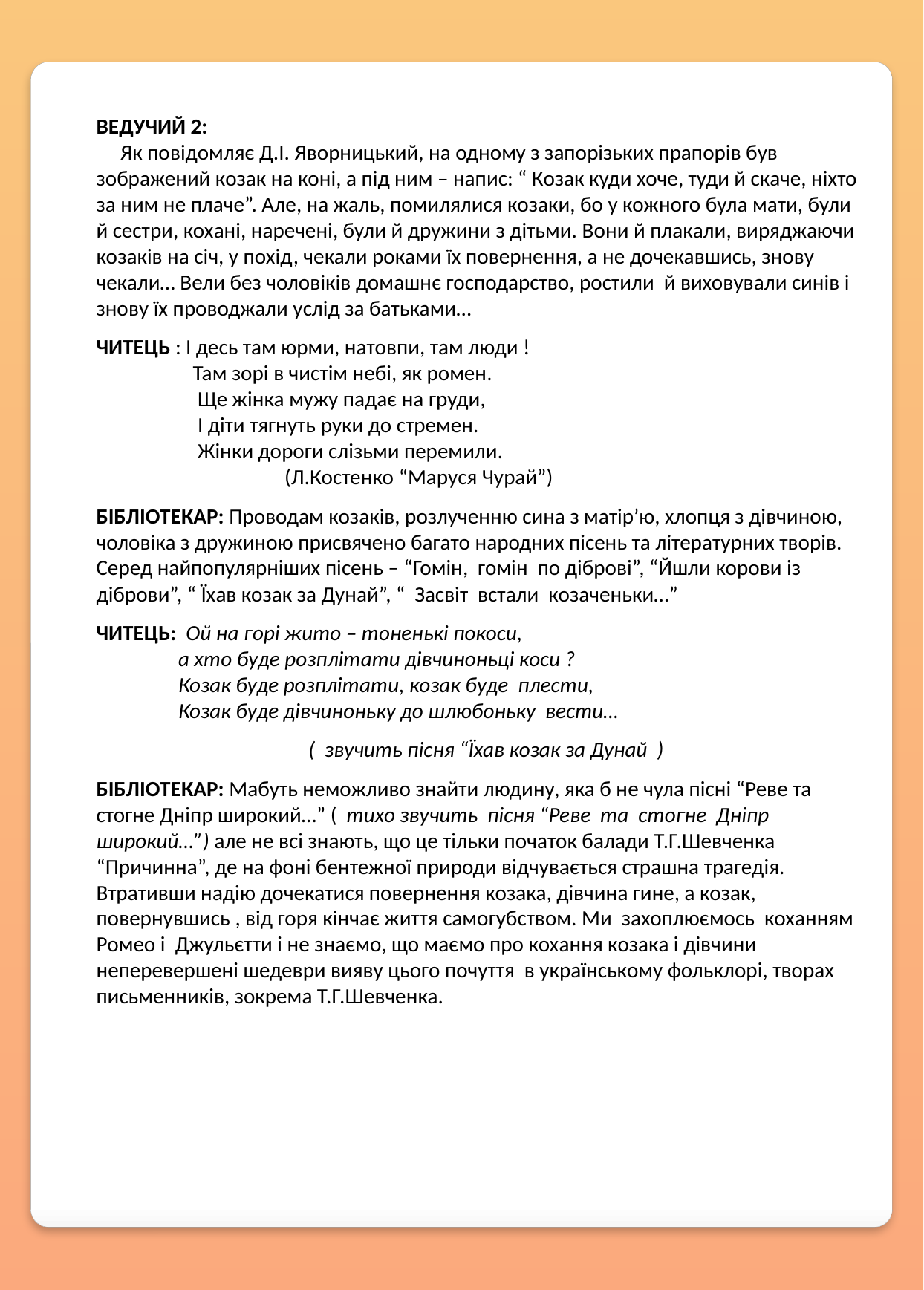

ВЕДУЧИЙ 2:
     Як повідомляє Д.І. Яворницький, на одному з запорізьких прапорів був зображений козак на коні, а під ним – напис: “ Козак куди хоче, туди й скаче, ніхто за ним не плаче”. Але, на жаль, помилялися козаки, бо у кожного була мати, були й сестри, кохані, наречені, були й дружини з дітьми. Вони й плакали, виряджаючи козаків на січ, у похід, чекали роками їх повернення, а не дочекавшись, знову чекали… Вели без чоловіків домашнє господарство, ростили  й виховували синів і знову їх проводжали услід за батьками…

ЧИТЕЦЬ : І десь там юрми, натовпи, там люди !
                    Там зорі в чистім небі, як ромен.
                     Ще жінка мужу падає на груди,
                     І діти тягнуть руки до стремен.
                     Жінки дороги слізьми перемили.
                                       (Л.Костенко “Маруся Чурай”)

БІБЛІОТЕКАР: Проводам козаків, розлученню сина з матір’ю, хлопця з дівчиною, чоловіка з дружиною присвячено багато народних пісень та літературних творів. Серед найпопулярніших пісень – “Гомін,  гомін  по діброві”, “Йшли корови із діброви”, “ Їхав козак за Дунай”, “  Засвіт  встали  козаченьки…”

ЧИТЕЦЬ:  Ой на горі жито – тоненькі покоси,
                 а хто буде розплітати дівчиноньці коси ?
                 Козак буде розплітати, козак буде  плести,
                 Козак буде дівчиноньку до шлюбоньку  вести…

                                            (  звучить пісня “Їхав козак за Дунай  )

БІБЛІОТЕКАР: Мабуть неможливо знайти людину, яка б не чула пісні “Реве та стогне Дніпр широкий…” (  тихо звучить  пісня “Реве  та  стогне  Дніпр широкий…”) але не всі знають, що це тільки початок балади Т.Г.Шевченка “Причинна”, де на фоні бентежної природи відчувається страшна трагедія. Втративши надію дочекатися повернення козака, дівчина гине, а козак, повернувшись , від горя кінчає життя самогубством. Ми  захоплюємось  коханням Ромео і  Джульєтти і не знаємо, що маємо про кохання козака і дівчини неперевершені шедеври вияву цього почуття  в українському фольклорі, творах письменників, зокрема Т.Г.Шевченка.